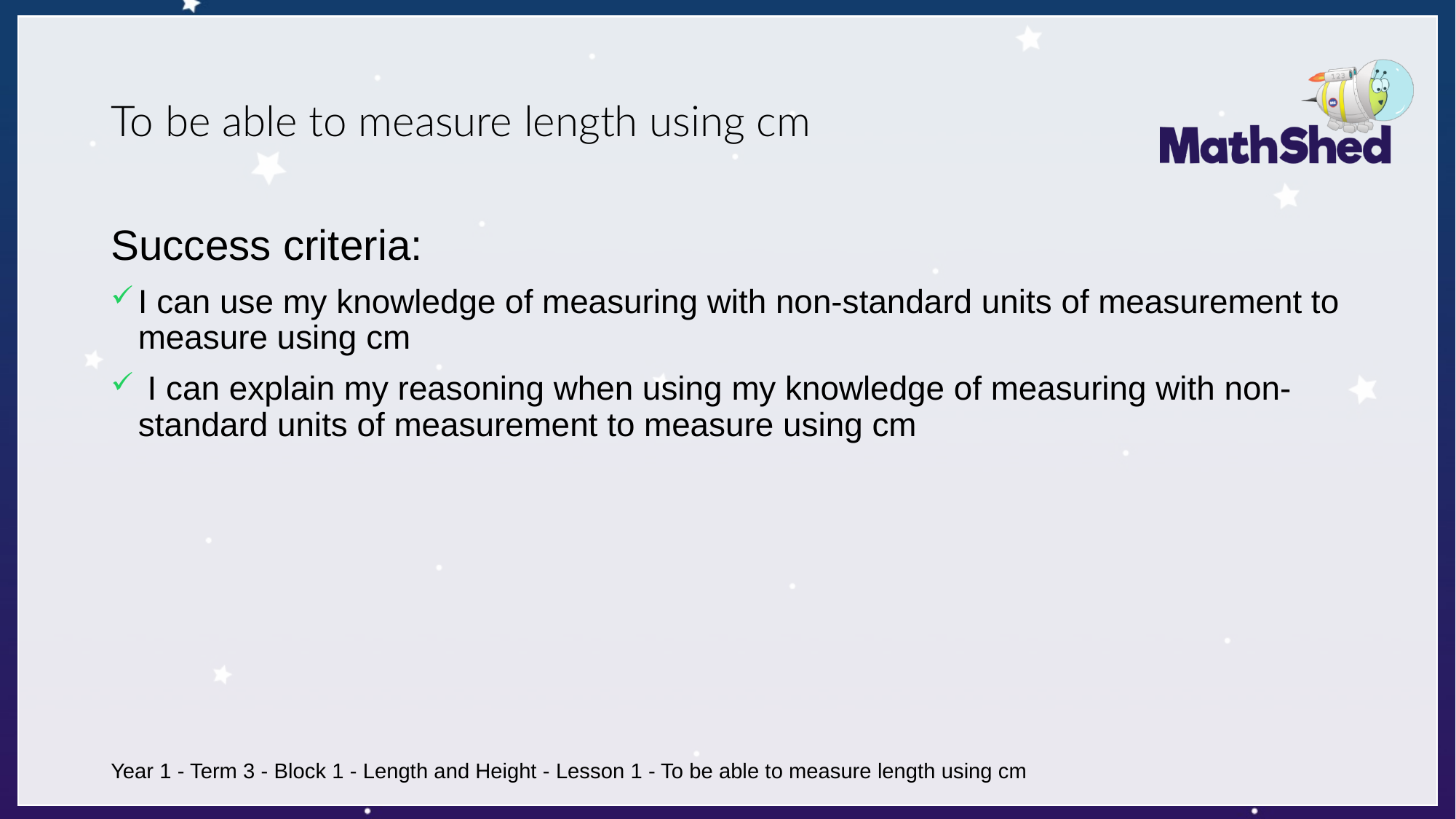

# To be able to measure length using cm
Success criteria:
I can use my knowledge of measuring with non-standard units of measurement to measure using cm
 I can explain my reasoning when using my knowledge of measuring with non-standard units of measurement to measure using cm
Year 1 - Term 3 - Block 1 - Length and Height - Lesson 1 - To be able to measure length using cm